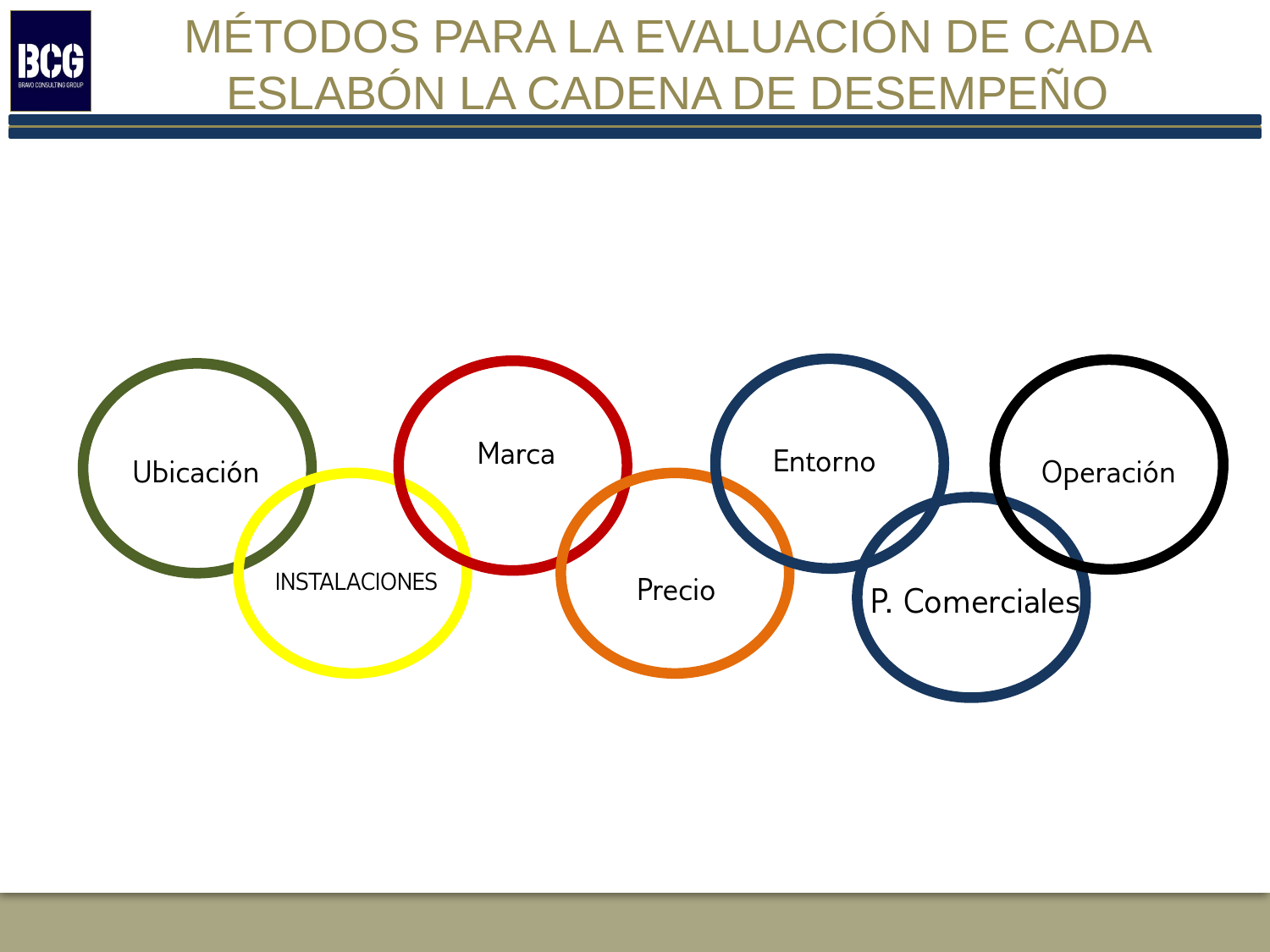

# Métodos para la evaluación de cada eslabón la cadena de desempeño

Marca
Entorno
Ubicación
Operación

INSTALACIONES
Precio
P. Comerciales